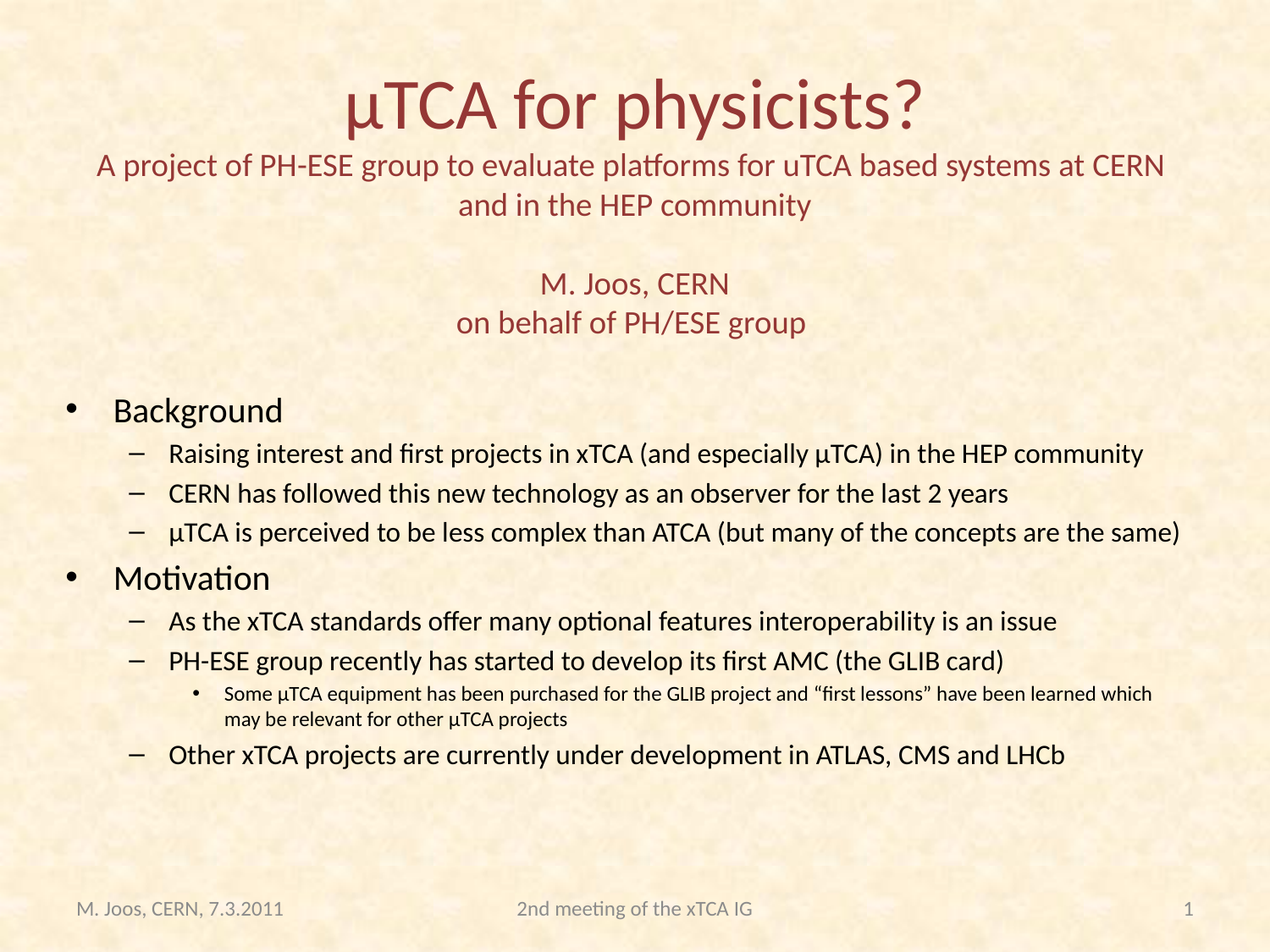

# µTCA for physicists? A project of PH-ESE group to evaluate platforms for uTCA based systems at CERN and in the HEP community M. Joos, CERN on behalf of PH/ESE group
Background
Raising interest and first projects in xTCA (and especially µTCA) in the HEP community
CERN has followed this new technology as an observer for the last 2 years
µTCA is perceived to be less complex than ATCA (but many of the concepts are the same)
Motivation
As the xTCA standards offer many optional features interoperability is an issue
PH-ESE group recently has started to develop its first AMC (the GLIB card)
Some µTCA equipment has been purchased for the GLIB project and “first lessons” have been learned which may be relevant for other µTCA projects
Other xTCA projects are currently under development in ATLAS, CMS and LHCb

M. Joos, CERN, 7.3.2011
2nd meeting of the xTCA IG
1